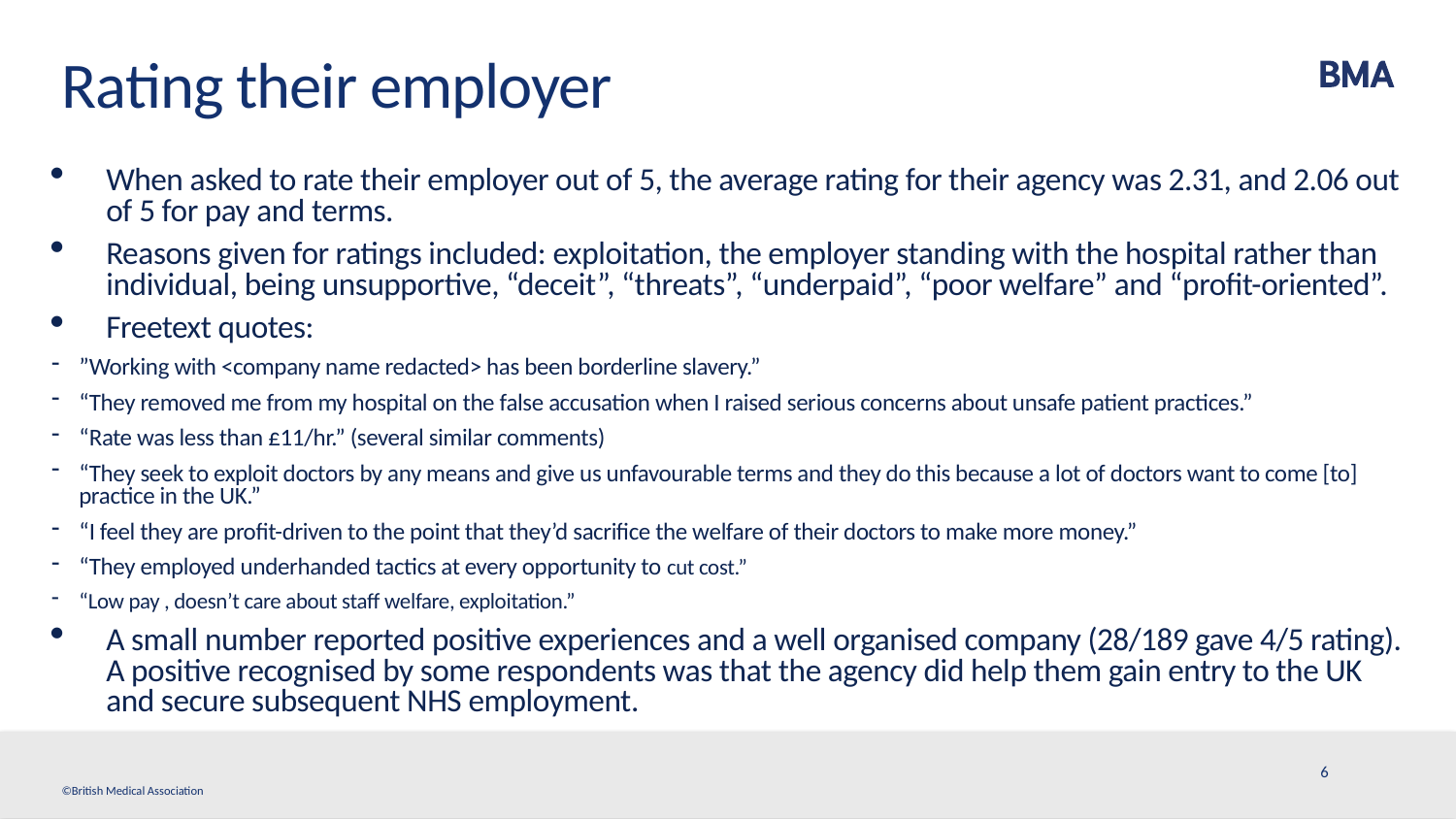

# Rating their employer
When asked to rate their employer out of 5, the average rating for their agency was 2.31, and 2.06 out of 5 for pay and terms.
Reasons given for ratings included: exploitation, the employer standing with the hospital rather than individual, being unsupportive, “deceit”, “threats”, “underpaid”, “poor welfare” and “profit-oriented”.
Freetext quotes:
”Working with <company name redacted> has been borderline slavery.”
“They removed me from my hospital on the false accusation when I raised serious concerns about unsafe patient practices.”
“Rate was less than £11/hr.” (several similar comments)
“They seek to exploit doctors by any means and give us unfavourable terms and they do this because a lot of doctors want to come [to] practice in the UK.”
“I feel they are profit-driven to the point that they’d sacrifice the welfare of their doctors to make more money.”
“They employed underhanded tactics at every opportunity to cut cost.”
“Low pay , doesn’t care about staff welfare, exploitation.”
A small number reported positive experiences and a well organised company (28/189 gave 4/5 rating). A positive recognised by some respondents was that the agency did help them gain entry to the UK and secure subsequent NHS employment.

6